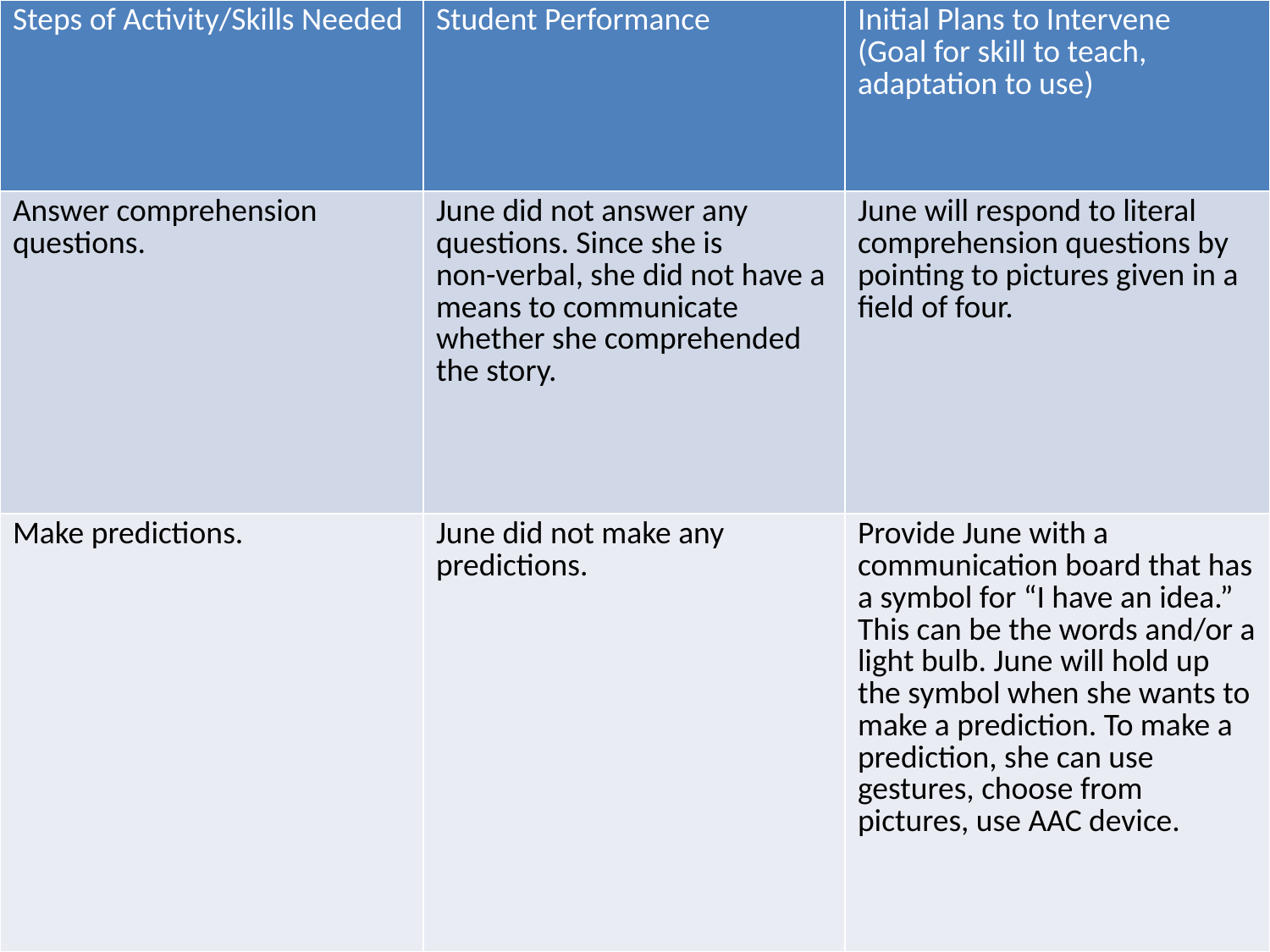

| Steps of Activity/Skills Needed | Student Performance | Initial Plans to Intervene (Goal for skill to teach, adaptation to use) |
| --- | --- | --- |
| Answer comprehension questions. | June did not answer any questions. Since she is non-verbal, she did not have a means to communicate whether she comprehended the story. | June will respond to literal comprehension questions by pointing to pictures given in a field of four. |
| Make predictions. | June did not make any predictions. | Provide June with a communication board that has a symbol for “I have an idea.” This can be the words and/or a light bulb. June will hold up the symbol when she wants to make a prediction. To make a prediction, she can use gestures, choose from pictures, use AAC device. |